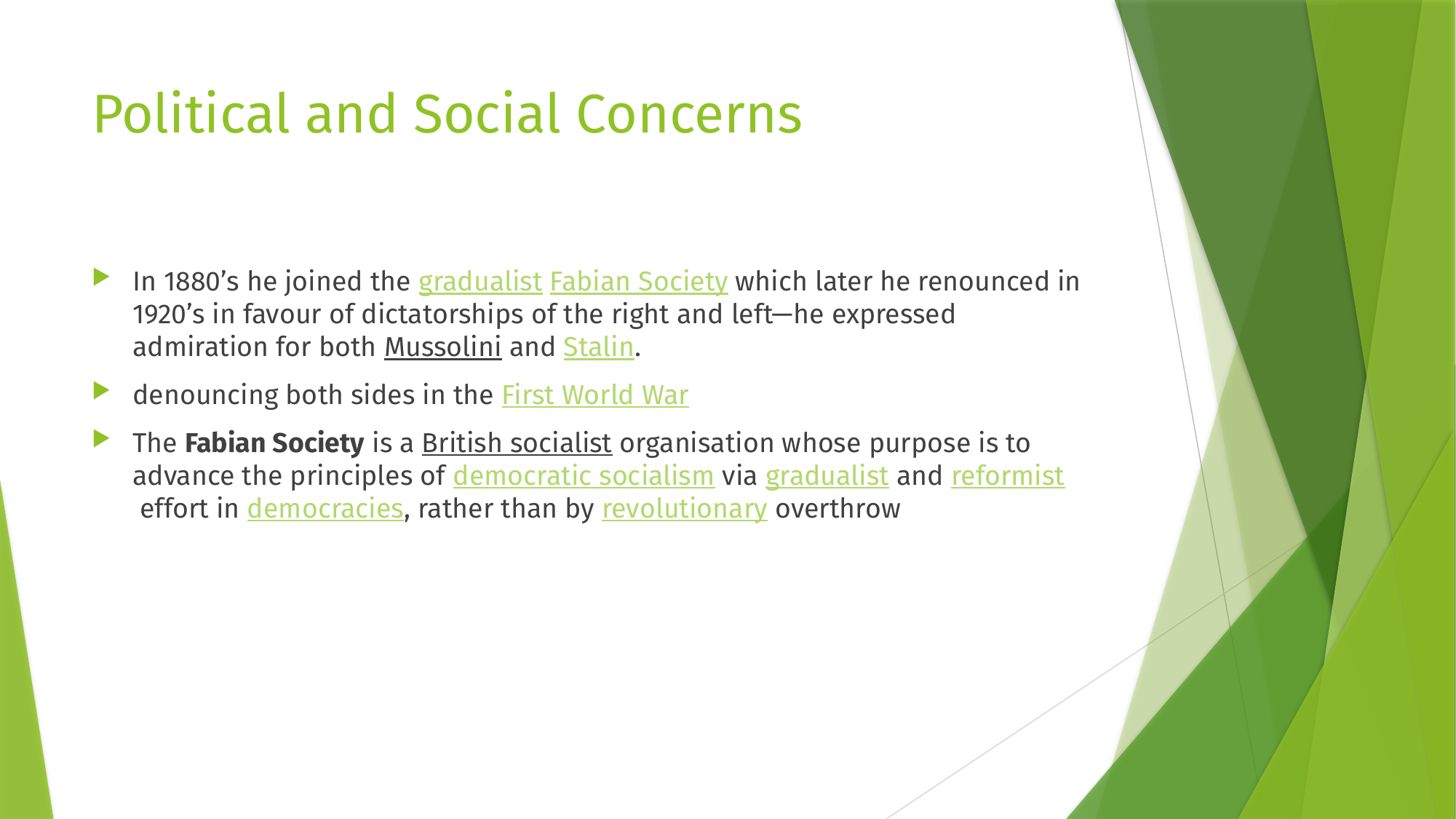

# Political and Social Concerns
In 1880’s he joined the gradualist Fabian Society which later he renounced in 1920’s in favour of dictatorships of the right and left—he expressed admiration for both Mussolini and Stalin.
denouncing both sides in the First World War
The Fabian Society is a British socialist organisation whose purpose is to advance the principles of democratic socialism via gradualist and reformist effort in democracies, rather than by revolutionary overthrow